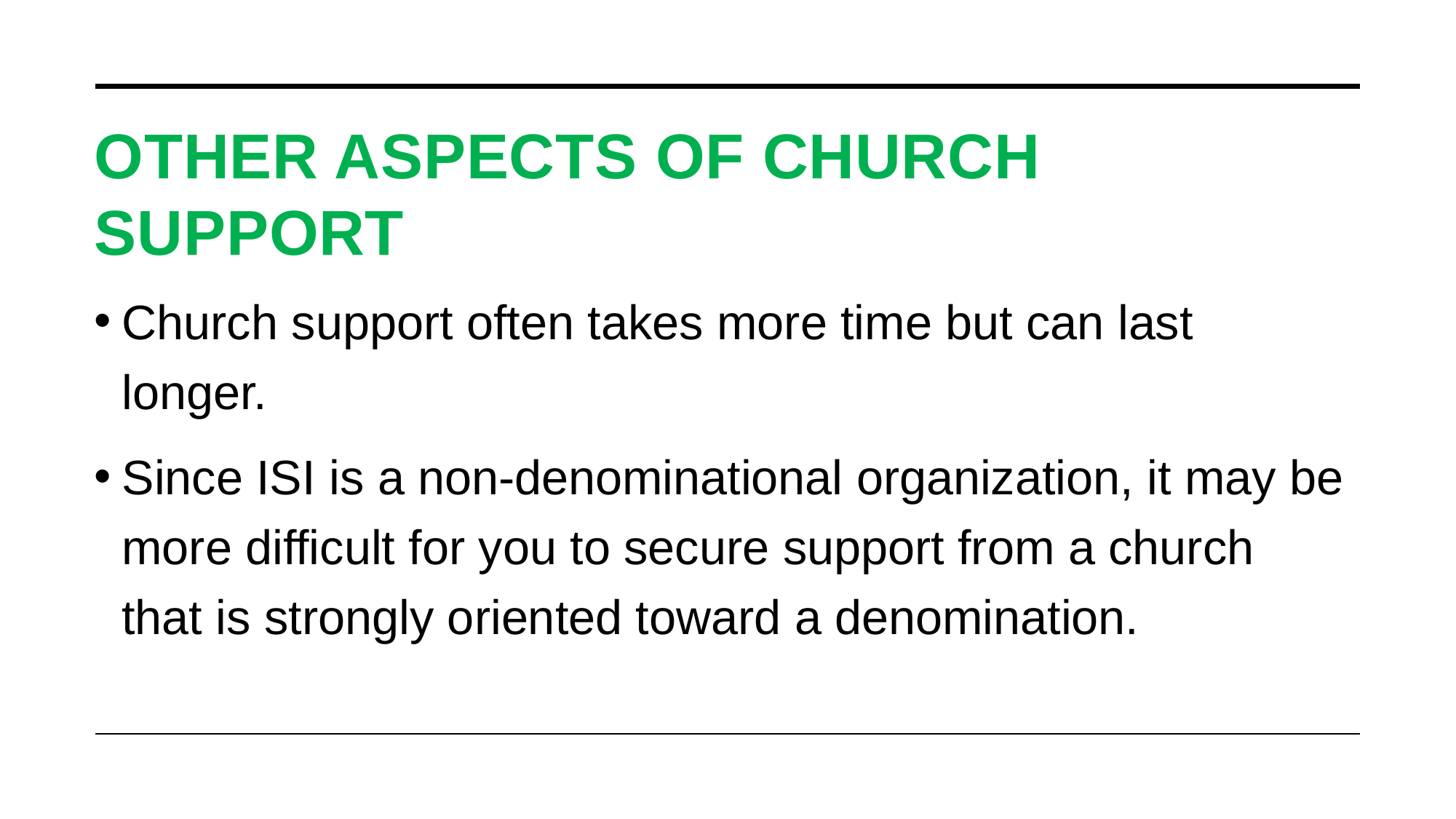

# Other aspects of church support
Church support often takes more time but can last longer.
Since ISI is a non-denominational organization, it may be more difficult for you to secure support from a church that is strongly oriented toward a denomination.